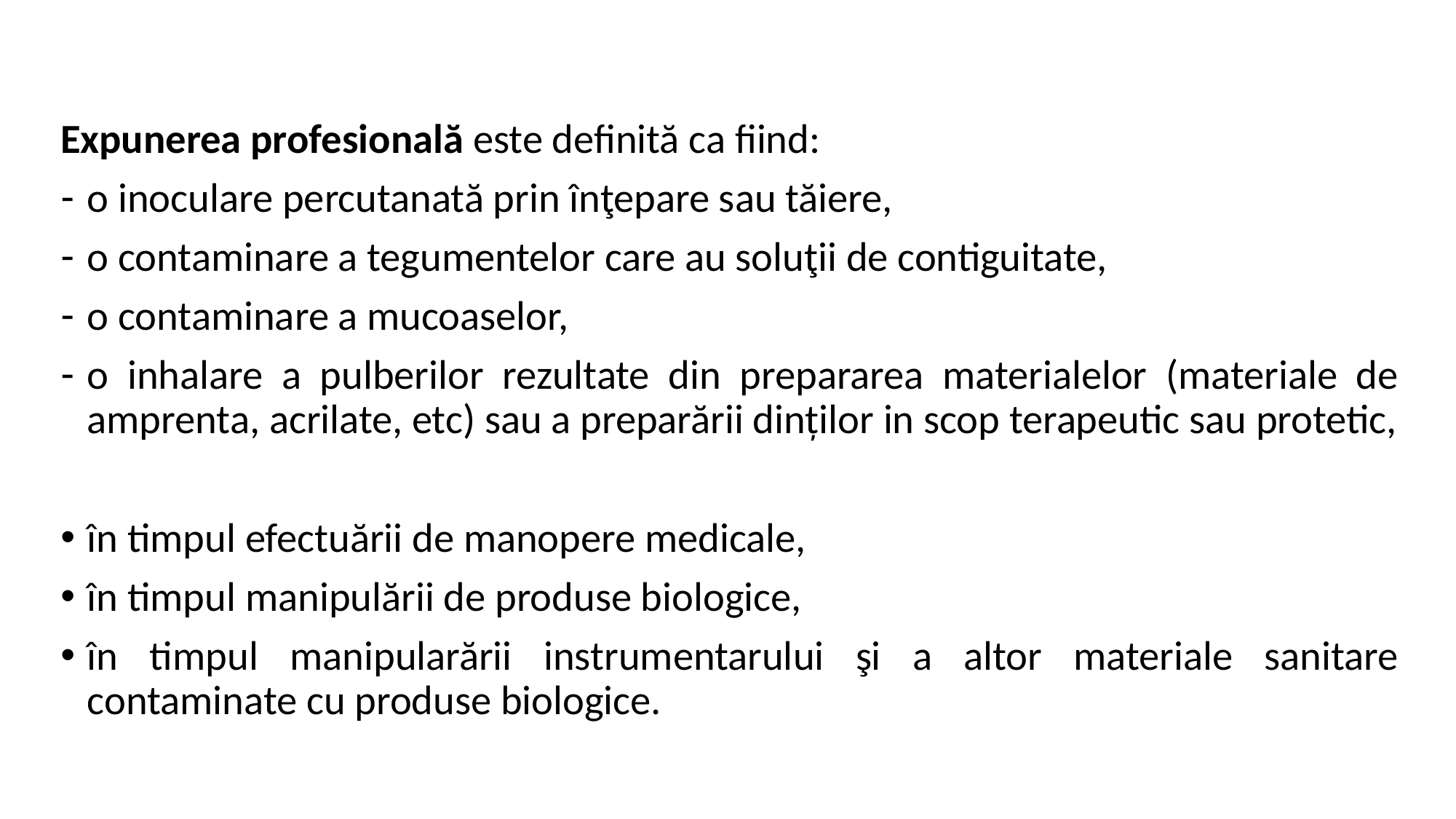

Expunerea profesională este definită ca fiind:
o inoculare percutanată prin înţepare sau tăiere,
o contaminare a tegumentelor care au soluţii de contiguitate,
o contaminare a mucoaselor,
o inhalare a pulberilor rezultate din prepararea materialelor (materiale de amprenta, acrilate, etc) sau a preparării dinților in scop terapeutic sau protetic,

în timpul efectuării de manopere medicale,
în timpul manipulării de produse biologice,
în timpul manipularării instrumentarului şi a altor materiale sanitare contaminate cu produse biologice.